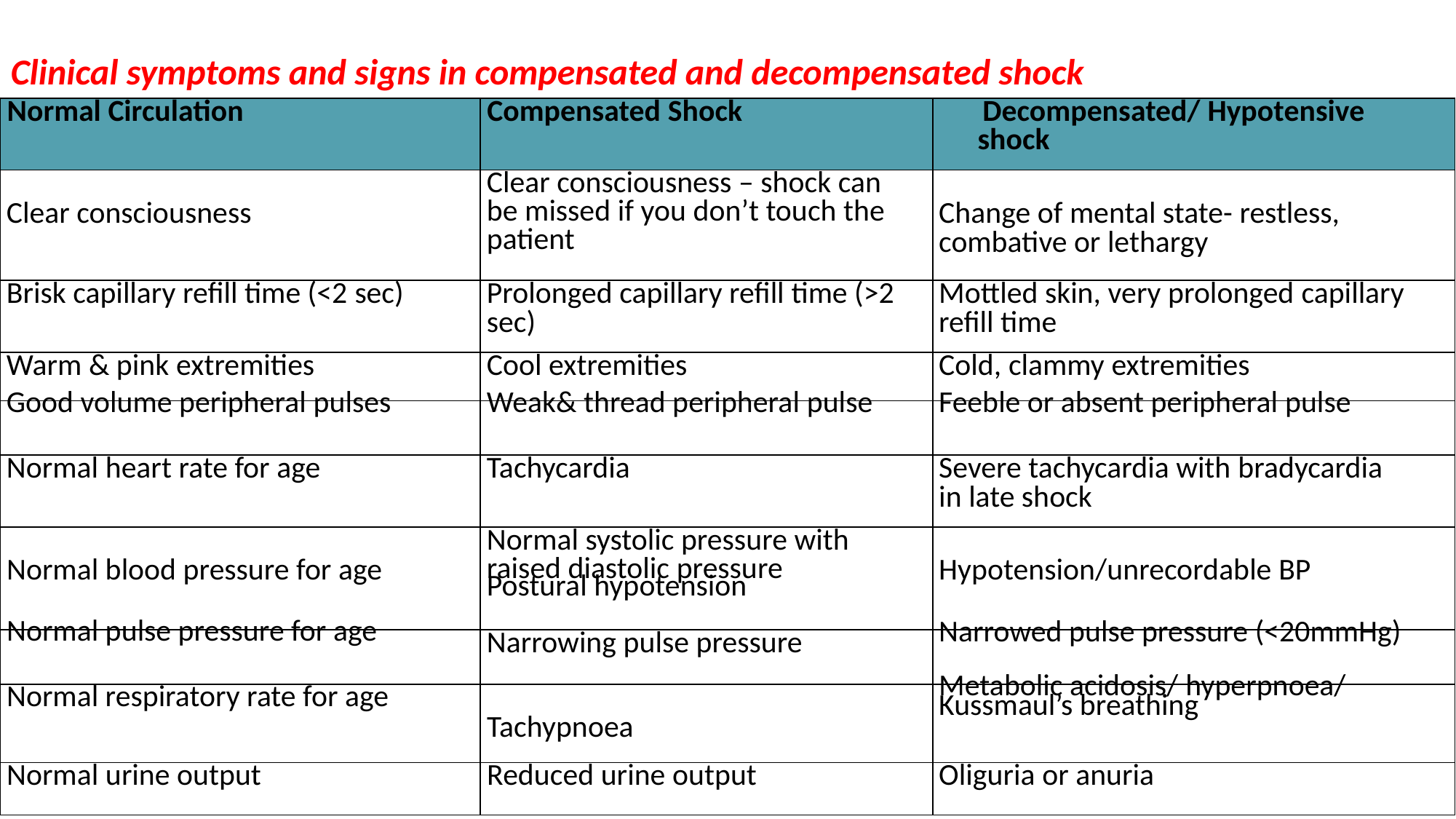

Clinical symptoms and signs in compensated and decompensated shock
| Normal Circulation | Compensated Shock | Decompensated/ Hypotensive shock |
| --- | --- | --- |
| Clear consciousness | Clear consciousness – shock can be missed if you don’t touch the patient | Change of mental state- restless, combative or lethargy |
| Brisk capillary refill time (<2 sec) | Prolonged capillary refill time (>2 sec) | Mottled skin, very prolonged capillary refill time |
| Warm & pink extremities | Cool extremities | Cold, clammy extremities |
| Good volume peripheral pulses | Weak& thread peripheral pulse | Feeble or absent peripheral pulse |
| Normal heart rate for age | Tachycardia | Severe tachycardia with bradycardia in late shock |
| Normal blood pressure for age | Normal systolic pressure with raised diastolic pressure Postural hypotension | Hypotension/unrecordable BP |
| Normal pulse pressure for age | Narrowing pulse pressure | Narrowed pulse pressure (<20mmHg) |
| Normal respiratory rate for age | Tachypnoea | Metabolic acidosis/ hyperpnoea/ Kussmaul’s breathing |
| Normal urine output | Reduced urine output | Oliguria or anuria |